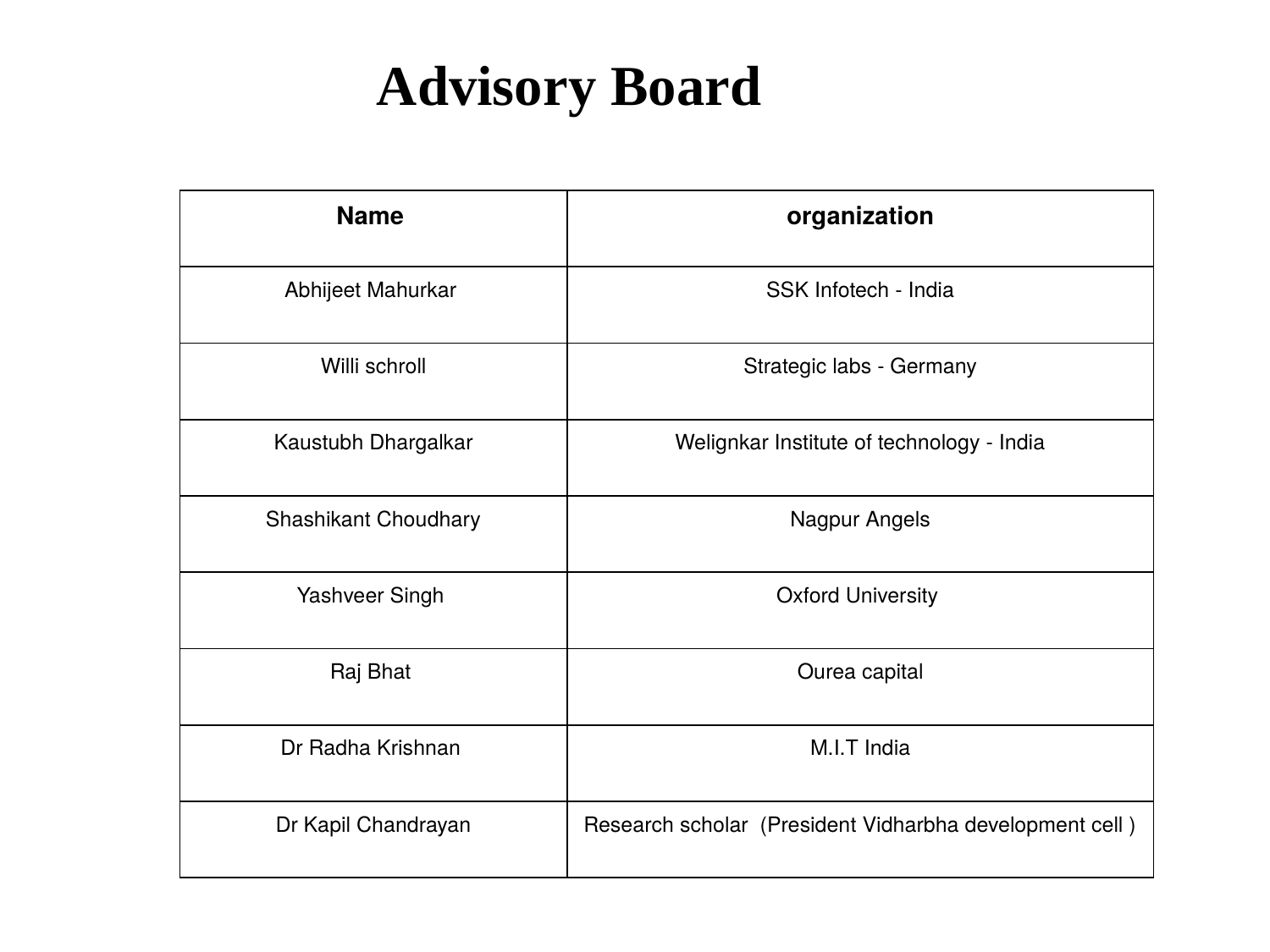

Advisory Board
| Name | organization |
| --- | --- |
| Abhijeet Mahurkar | SSK Infotech - India |
| Willi schroll | Strategic labs - Germany |
| Kaustubh Dhargalkar | Welignkar Institute of technology - India |
| Shashikant Choudhary | Nagpur Angels |
| Yashveer Singh | Oxford University |
| Raj Bhat | Ourea capital |
| Dr Radha Krishnan | M.I.T India |
| Dr Kapil Chandrayan | Research scholar (President Vidharbha development cell ) |